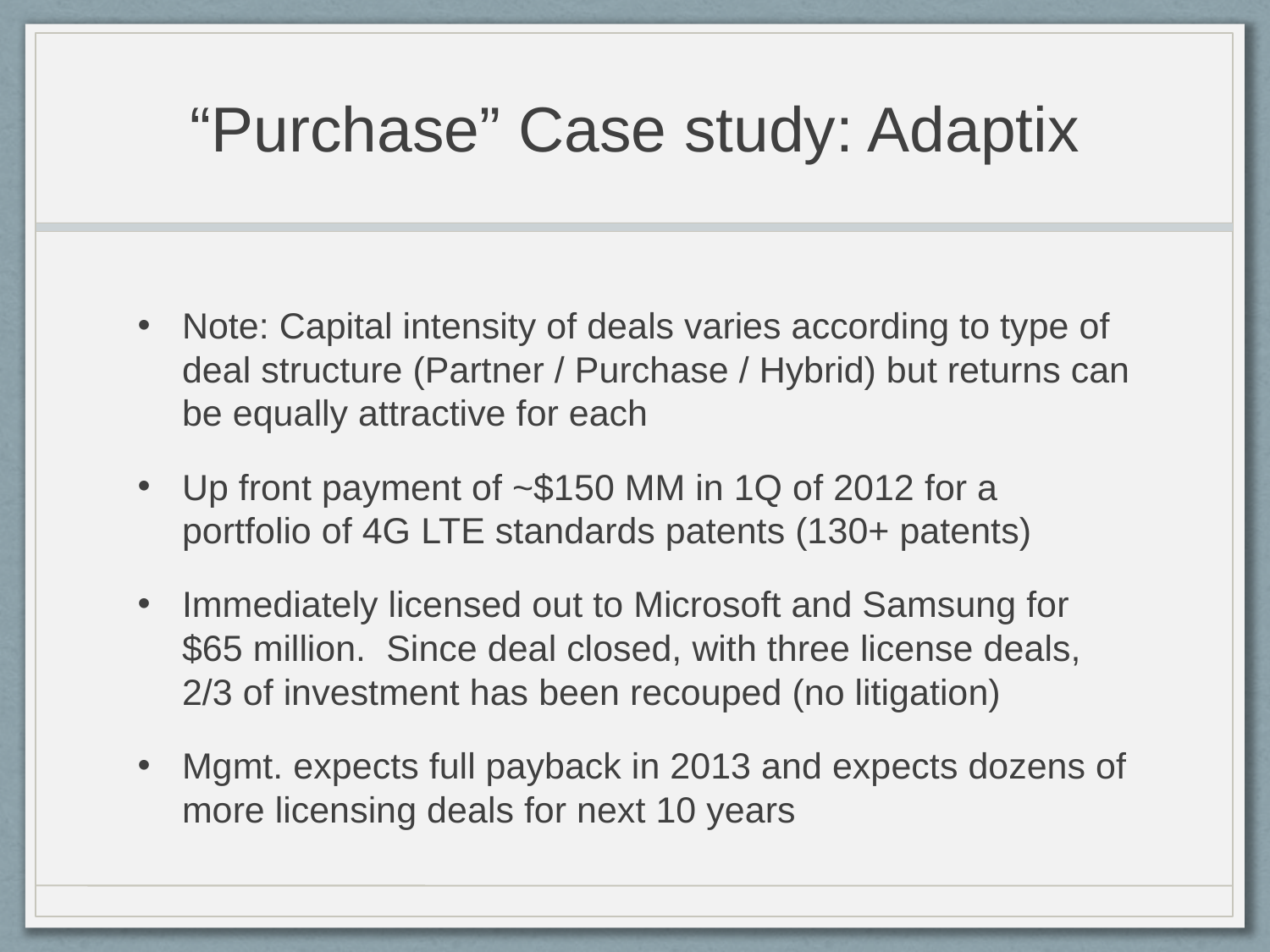

# “Purchase” Case study: Adaptix
Note: Capital intensity of deals varies according to type of deal structure (Partner / Purchase / Hybrid) but returns can be equally attractive for each
Up front payment of ~$150 MM in 1Q of 2012 for a portfolio of 4G LTE standards patents (130+ patents)
Immediately licensed out to Microsoft and Samsung for $65 million.  Since deal closed, with three license deals, 2/3 of investment has been recouped (no litigation)
Mgmt. expects full payback in 2013 and expects dozens of more licensing deals for next 10 years